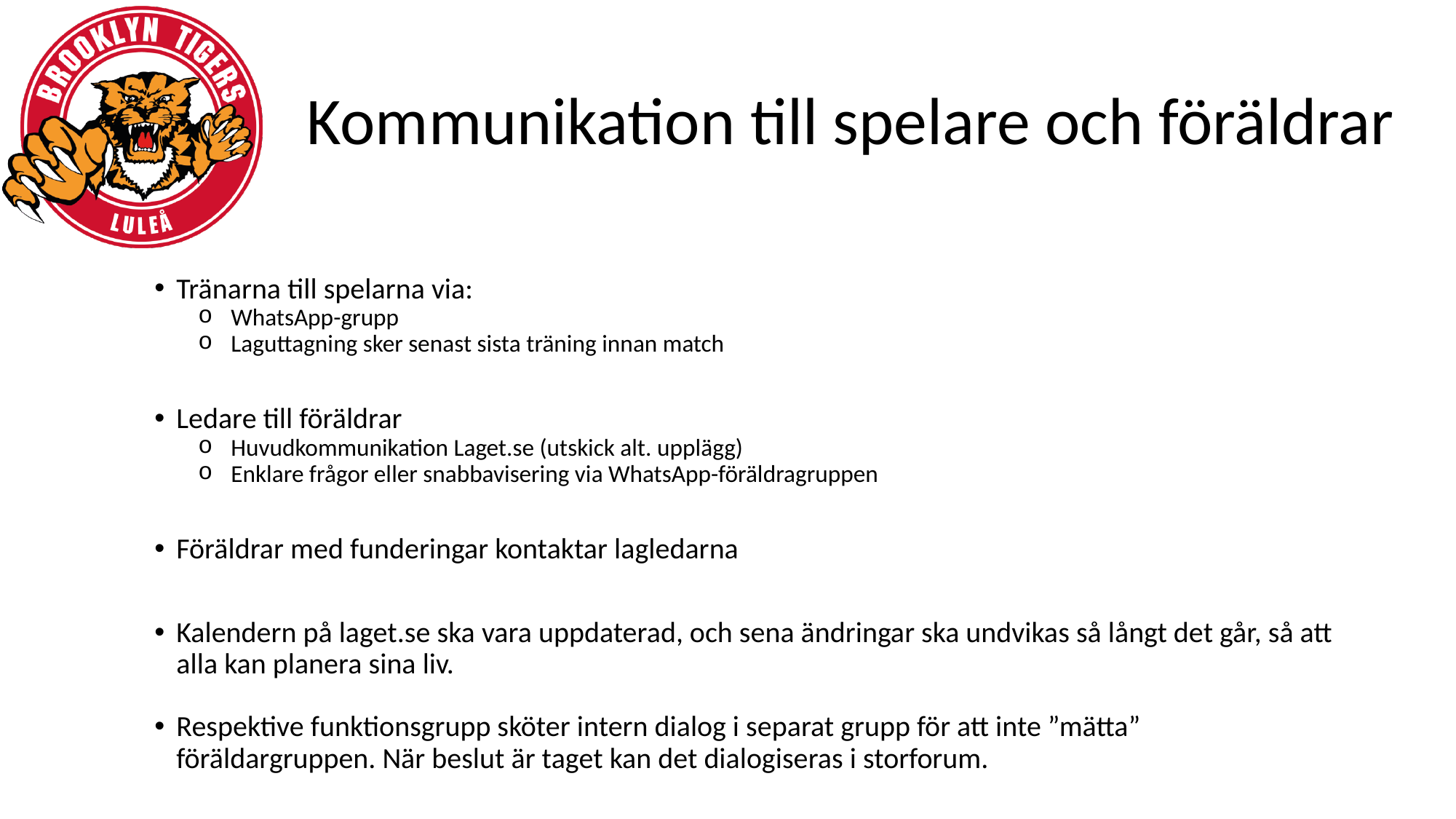

# Kommunikation till spelare och föräldrar
Tränarna till spelarna via:
WhatsApp-grupp
Laguttagning sker senast sista träning innan match

Ledare till föräldrar
Huvudkommunikation Laget.se (utskick alt. upplägg)
Enklare frågor eller snabbavisering via WhatsApp-föräldragruppen

Föräldrar med funderingar kontaktar lagledarna

Kalendern på laget.se ska vara uppdaterad, och sena ändringar ska undvikas så långt det går, så att alla kan planera sina liv.
Respektive funktionsgrupp sköter intern dialog i separat grupp för att inte ”mätta” föräldargruppen. När beslut är taget kan det dialogiseras i storforum.